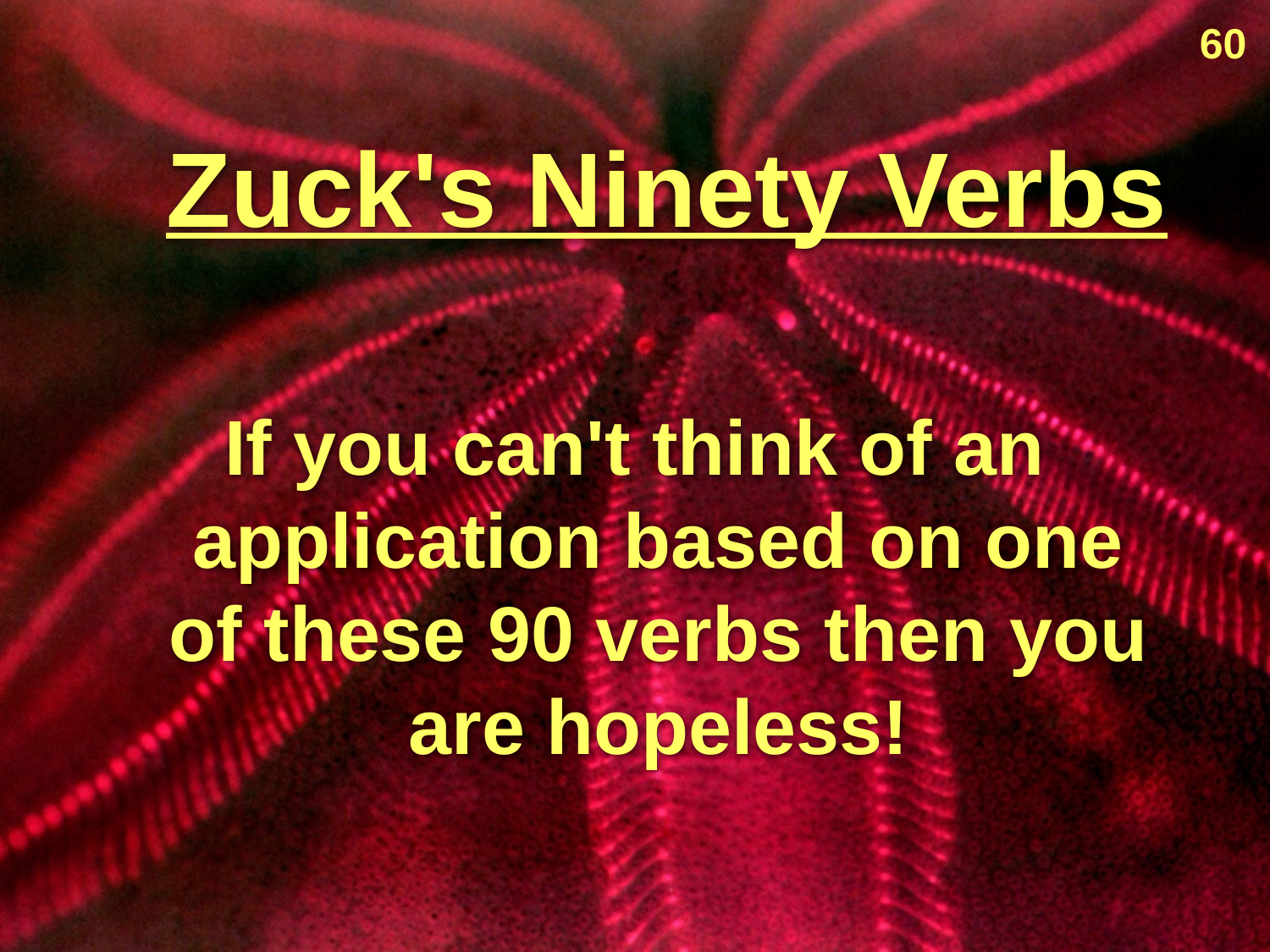

60
# Zuck's Ninety Verbs
If you can't think of an application based on one of these 90 verbs then you are hopeless!